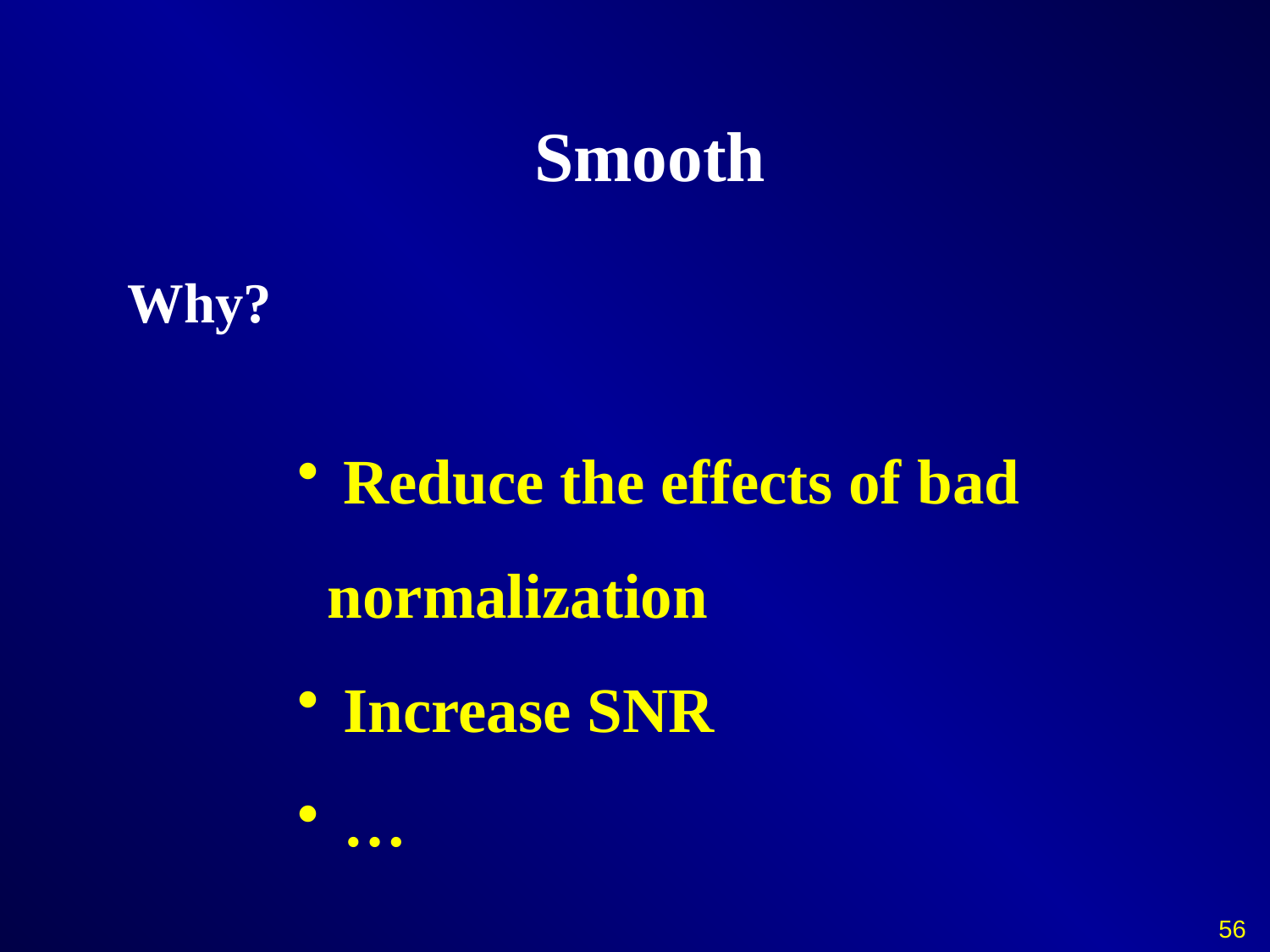

# Smooth
Why?
 Reduce the effects of bad normalization
 Increase SNR
 …
56